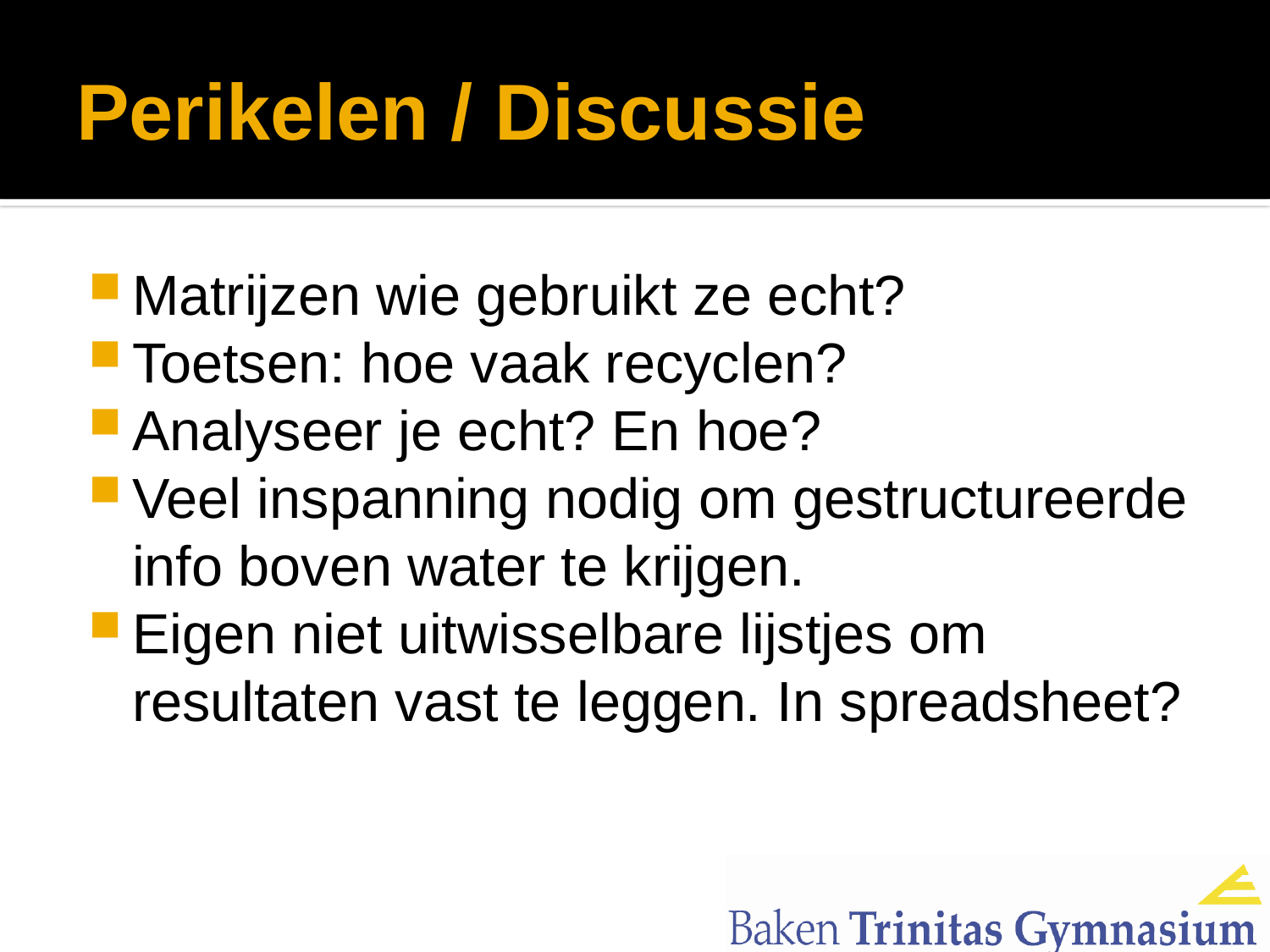

# Perikelen / Discussie
Matrijzen wie gebruikt ze echt?
Toetsen: hoe vaak recyclen?
Analyseer je echt? En hoe?
Veel inspanning nodig om gestructureerde info boven water te krijgen.
Eigen niet uitwisselbare lijstjes om resultaten vast te leggen. In spreadsheet?